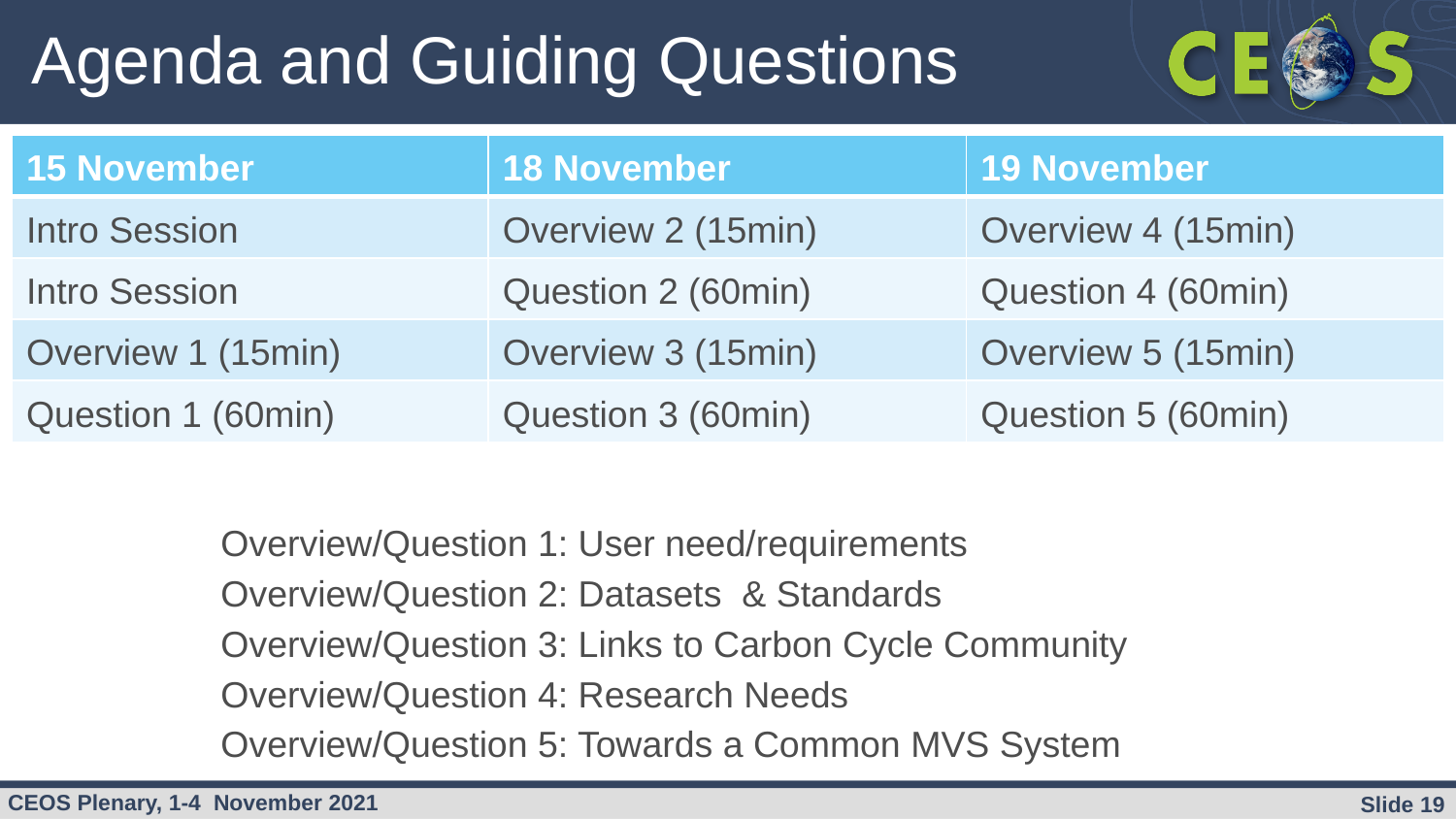

# Agenda and Guiding Questions
| 15 November | 18 November | 19 November |
| --- | --- | --- |
| Intro Session | Overview 2 (15min) | Overview 4 (15min) |
| Intro Session | Question 2 (60min) | Question 4 (60min) |
| Overview 1 (15min) | Overview 3 (15min) | Overview 5 (15min) |
| Question 1 (60min) | Question 3 (60min) | Question 5 (60min) |
Overview/Question 1: User need/requirements
Overview/Question 2: Datasets  & Standards
Overview/Question 3: Links to Carbon Cycle Community
Overview/Question 4: Research Needs
Overview/Question 5: Towards a Common MVS System